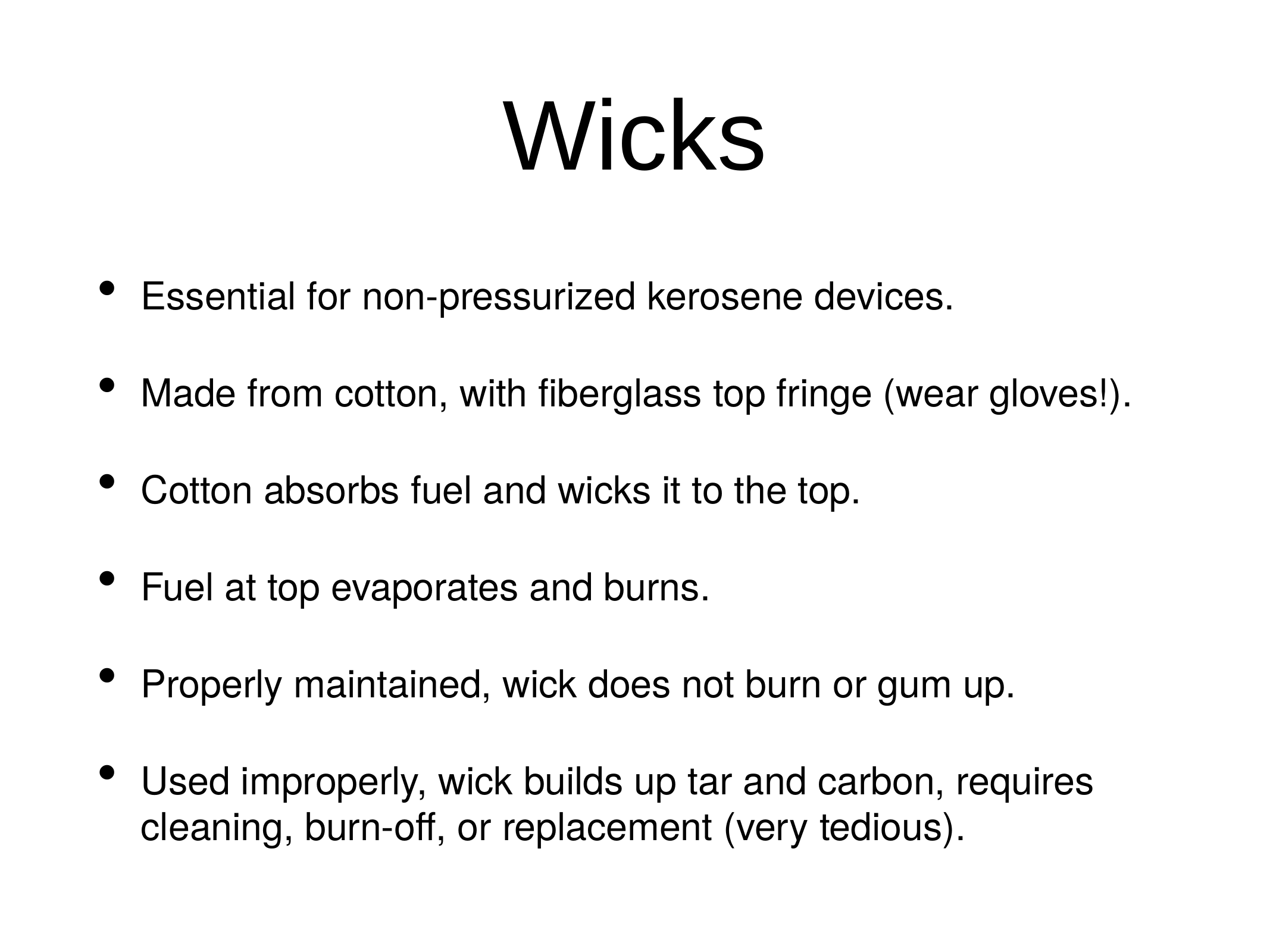

# Wicks
Essential for non-pressurized kerosene devices.
Made from cotton, with fiberglass top fringe (wear gloves!).
Cotton absorbs fuel and wicks it to the top.
Fuel at top evaporates and burns.
Properly maintained, wick does not burn or gum up.
Used improperly, wick builds up tar and carbon, requires cleaning, burn-off, or replacement (very tedious).